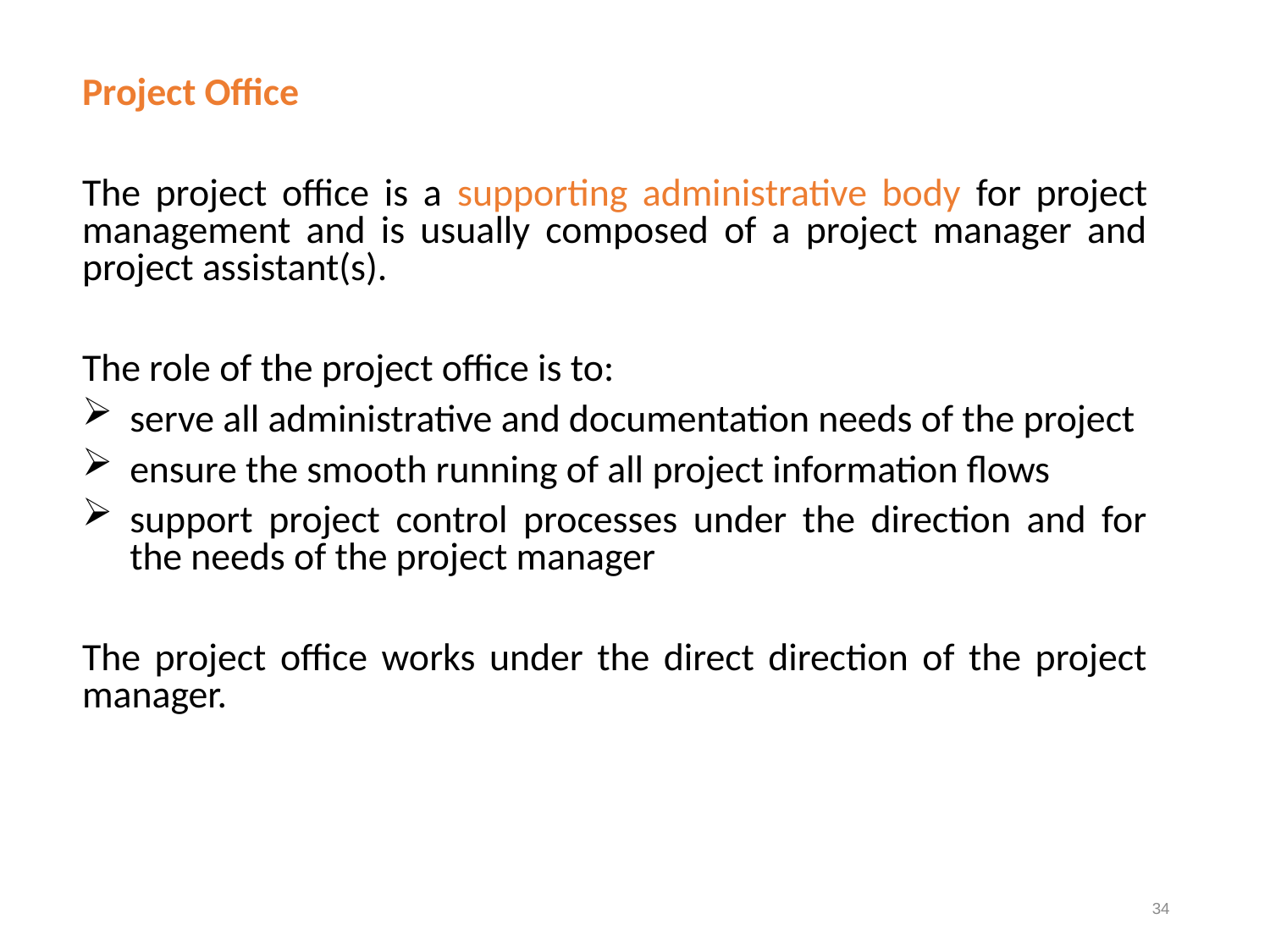

Project Office

The project office is a supporting administrative body for project management and is usually composed of a project manager and project assistant(s).

The role of the project office is to:
serve all administrative and documentation needs of the project
ensure the smooth running of all project information flows
support project control processes under the direction and for the needs of the project manager

The project office works under the direct direction of the project manager.
34